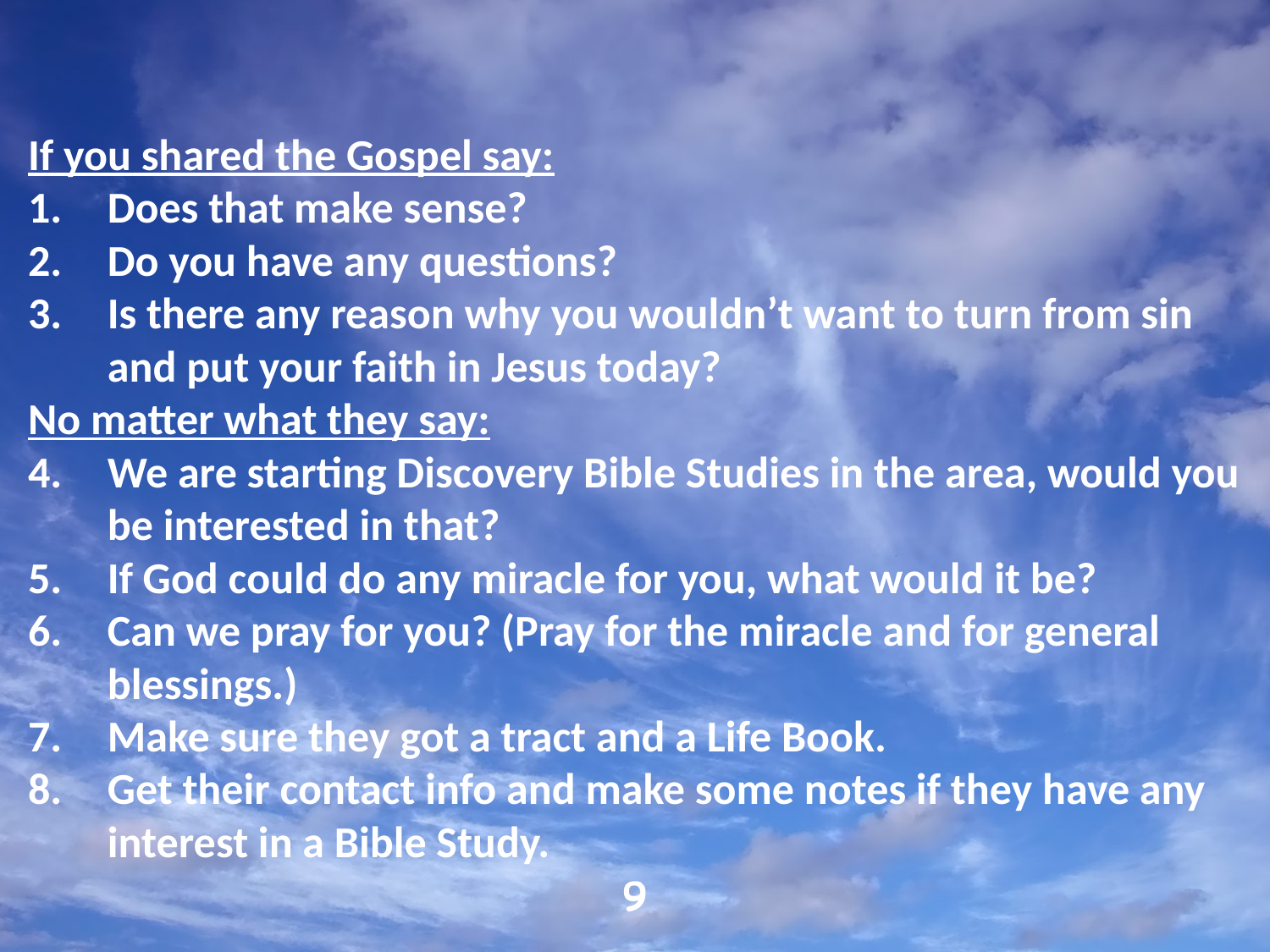

If you shared the Gospel say:
Does that make sense?
Do you have any questions?
Is there any reason why you wouldn’t want to turn from sin and put your faith in Jesus today?
No matter what they say:
We are starting Discovery Bible Studies in the area, would you be interested in that?
If God could do any miracle for you, what would it be?
Can we pray for you? (Pray for the miracle and for general blessings.)
Make sure they got a tract and a Life Book.
Get their contact info and make some notes if they have any interest in a Bible Study.
9